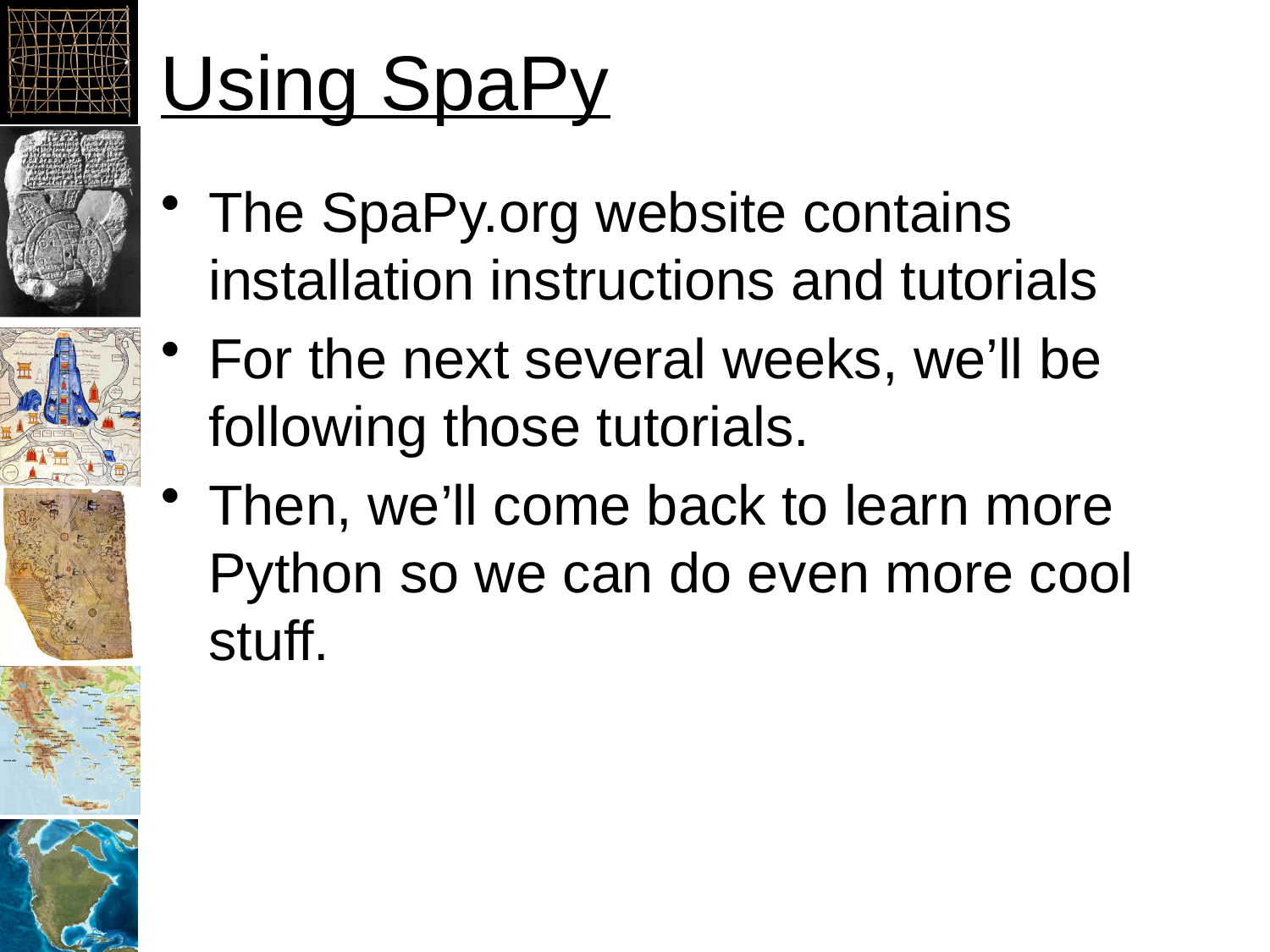

# Using SpaPy
The SpaPy.org website contains installation instructions and tutorials
For the next several weeks, we’ll be following those tutorials.
Then, we’ll come back to learn more Python so we can do even more cool stuff.